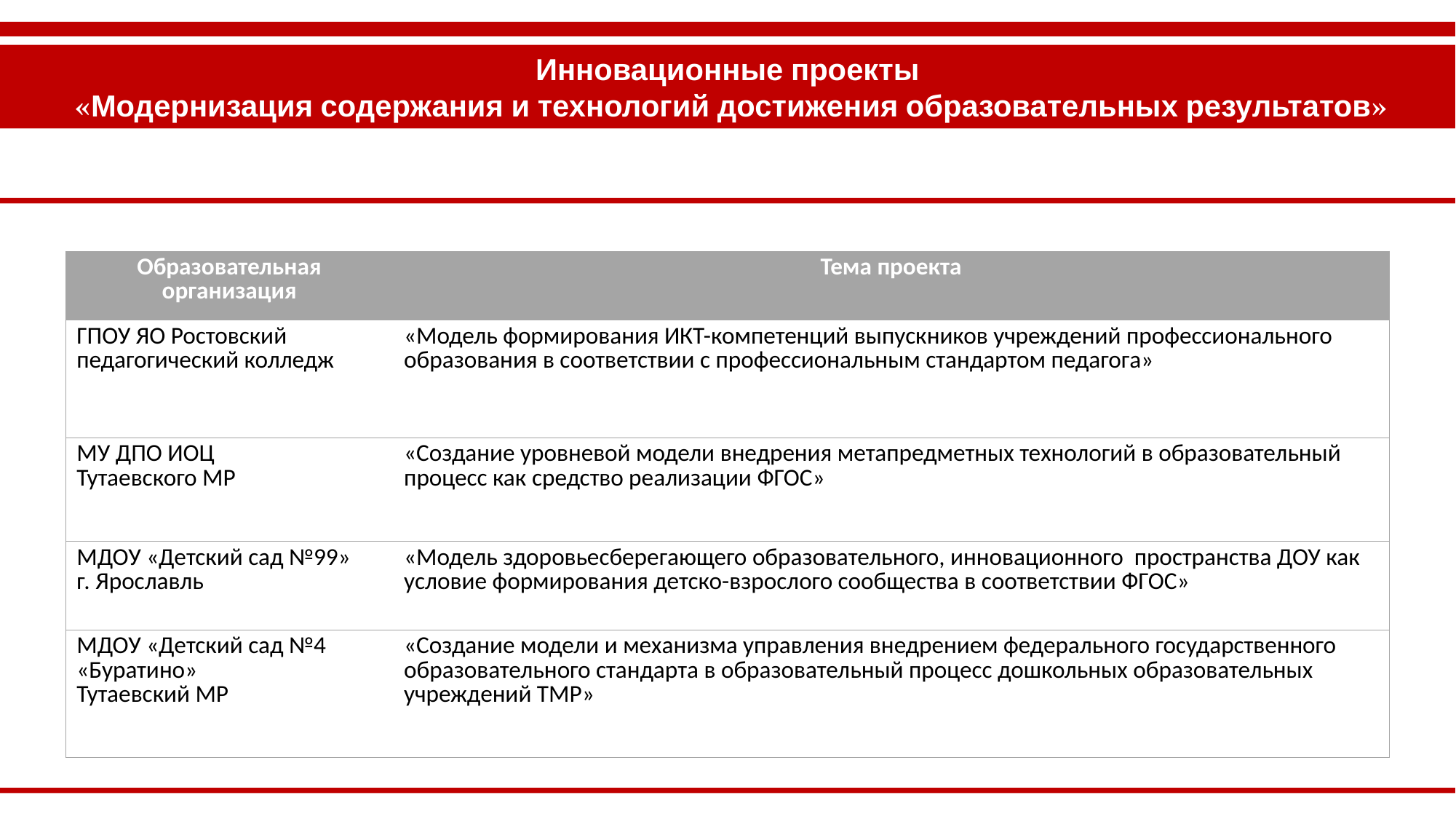

Инновационные проекты
 «Модернизация содержания и технологий достижения образовательных результатов»

| Образовательная организация | Тема проекта |
| --- | --- |
| ГПОУ ЯО Ростовский педагогический колледж | «Модель формирования ИКТ-компетенций выпускников учреждений профессионального образования в соответствии с профессиональным стандартом педагога» |
| МУ ДПО ИОЦ Тутаевcкого МР | «Создание уровневой модели внедрения метапредметных технологий в образовательный процесс как средство реализации ФГОС» |
| МДОУ «Детский сад №99» г. Ярославль | «Модель здоровьесберегающего образовательного, инновационного пространства ДОУ как условие формирования детско-взрослого сообщества в соответствии ФГОС» |
| МДОУ «Детский сад №4 «Буратино» Тутаевский МР | «Создание модели и механизма управления внедрением федерального государственного образовательного стандарта в образовательный процесс дошкольных образовательных учреждений ТМР» |